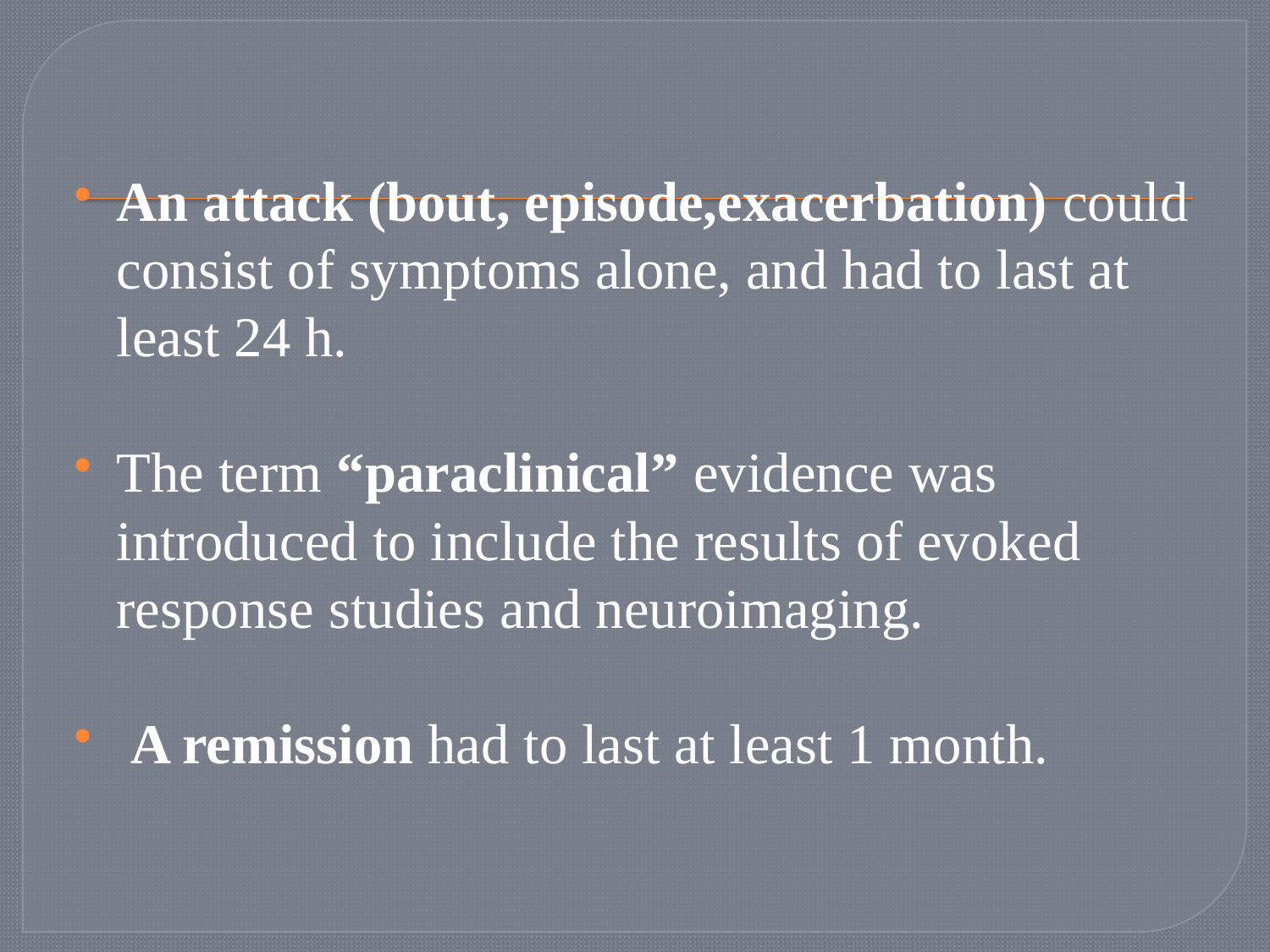

#
An attack (bout, episode,exacerbation) could consist of symptoms alone, and had to last at least 24 h.

The term “paraclinical” evidence was introduced to include the results of evoked response studies and neuroimaging.

 A remission had to last at least 1 month.